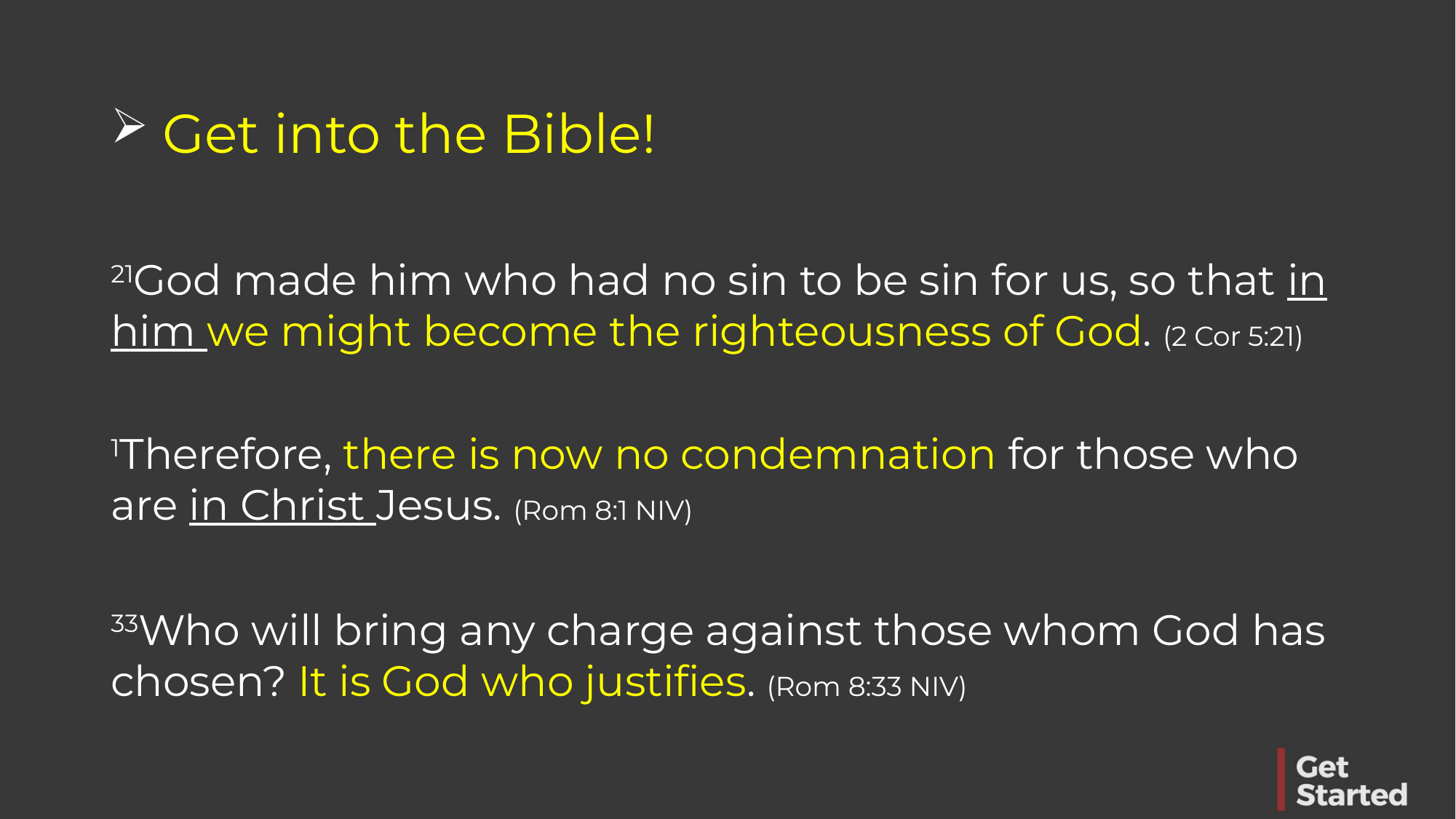

Get into the Bible!

21God made him who had no sin to be sin for us, so that in him we might become the righteousness of God. (2 Cor 5:21)

1Therefore, there is now no condemnation for those who are in Christ Jesus. (Rom 8:1 NIV)

33Who will bring any charge against those whom God has chosen? It is God who justifies. (Rom 8:33 NIV)